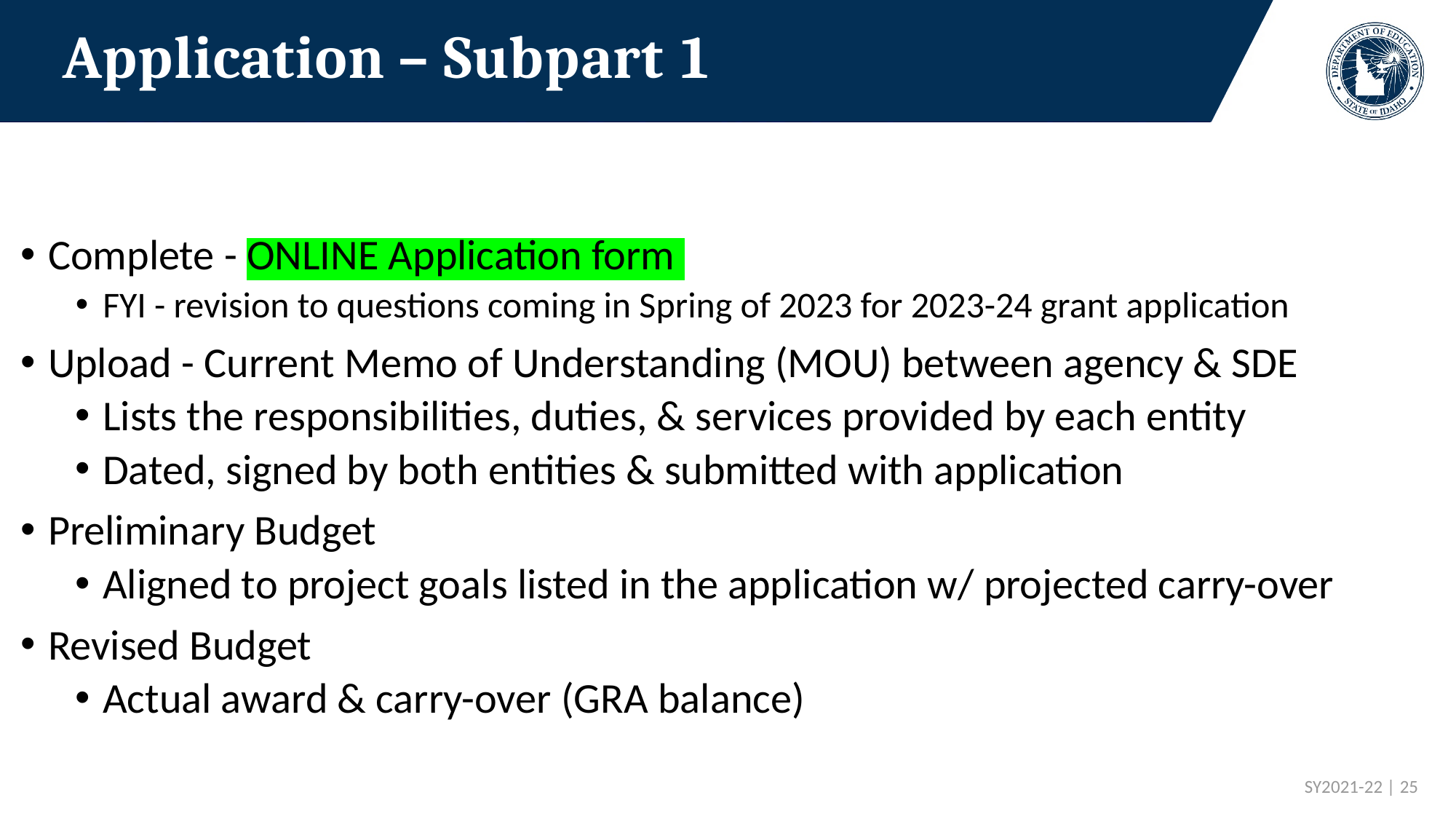

# Application – Subpart 1
Complete - ONLINE Application form
FYI - revision to questions coming in Spring of 2023 for 2023-24 grant application
Upload - Current Memo of Understanding (MOU) between agency & SDE
Lists the responsibilities, duties, & services provided by each entity
Dated, signed by both entities & submitted with application
Preliminary Budget
Aligned to project goals listed in the application w/ projected carry-over
Revised Budget
Actual award & carry-over (GRA balance)
 SY2021-22 | 25